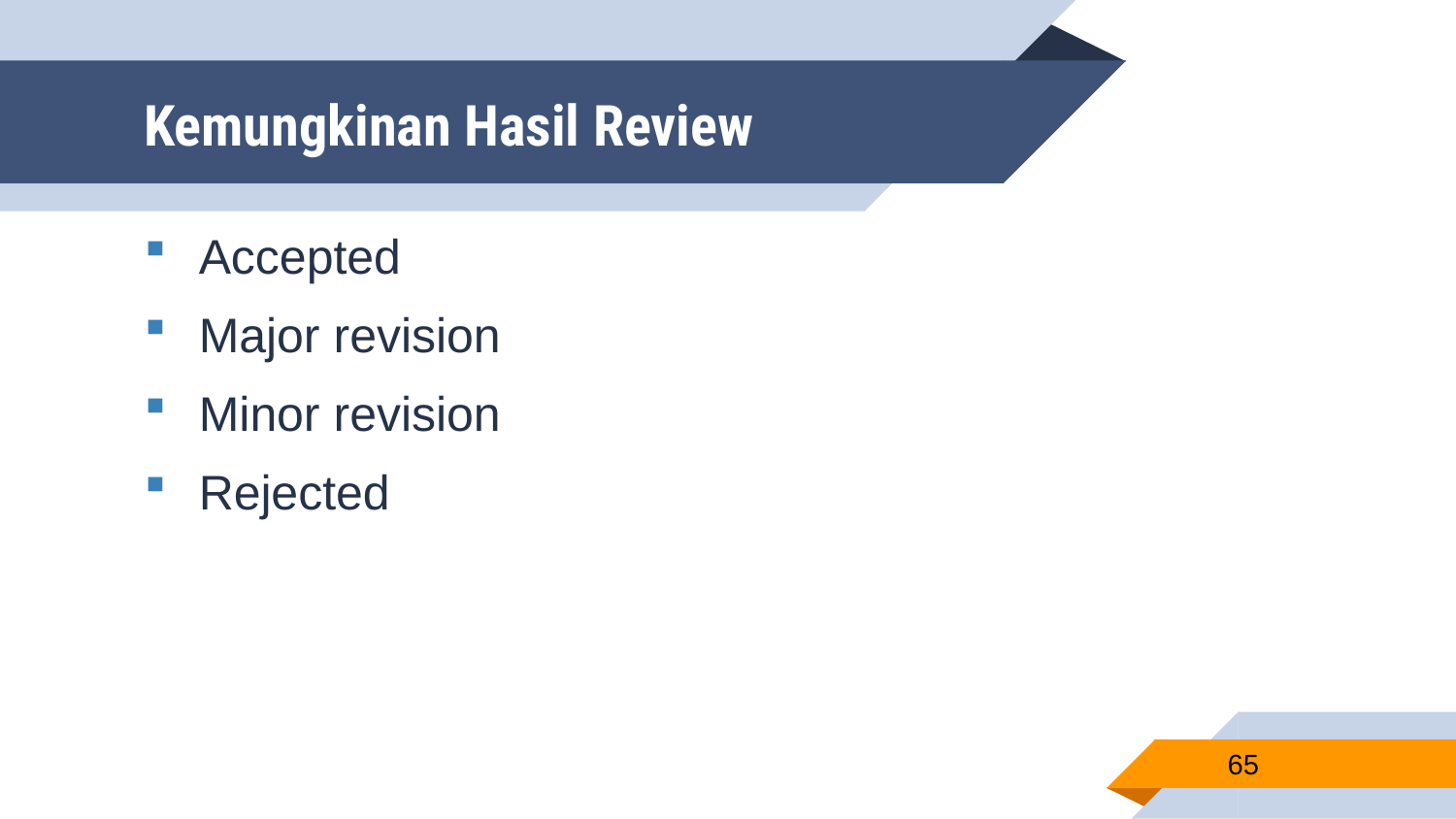

# Kemungkinan Hasil Review
Accepted
Major revision
Minor revision
Rejected
65